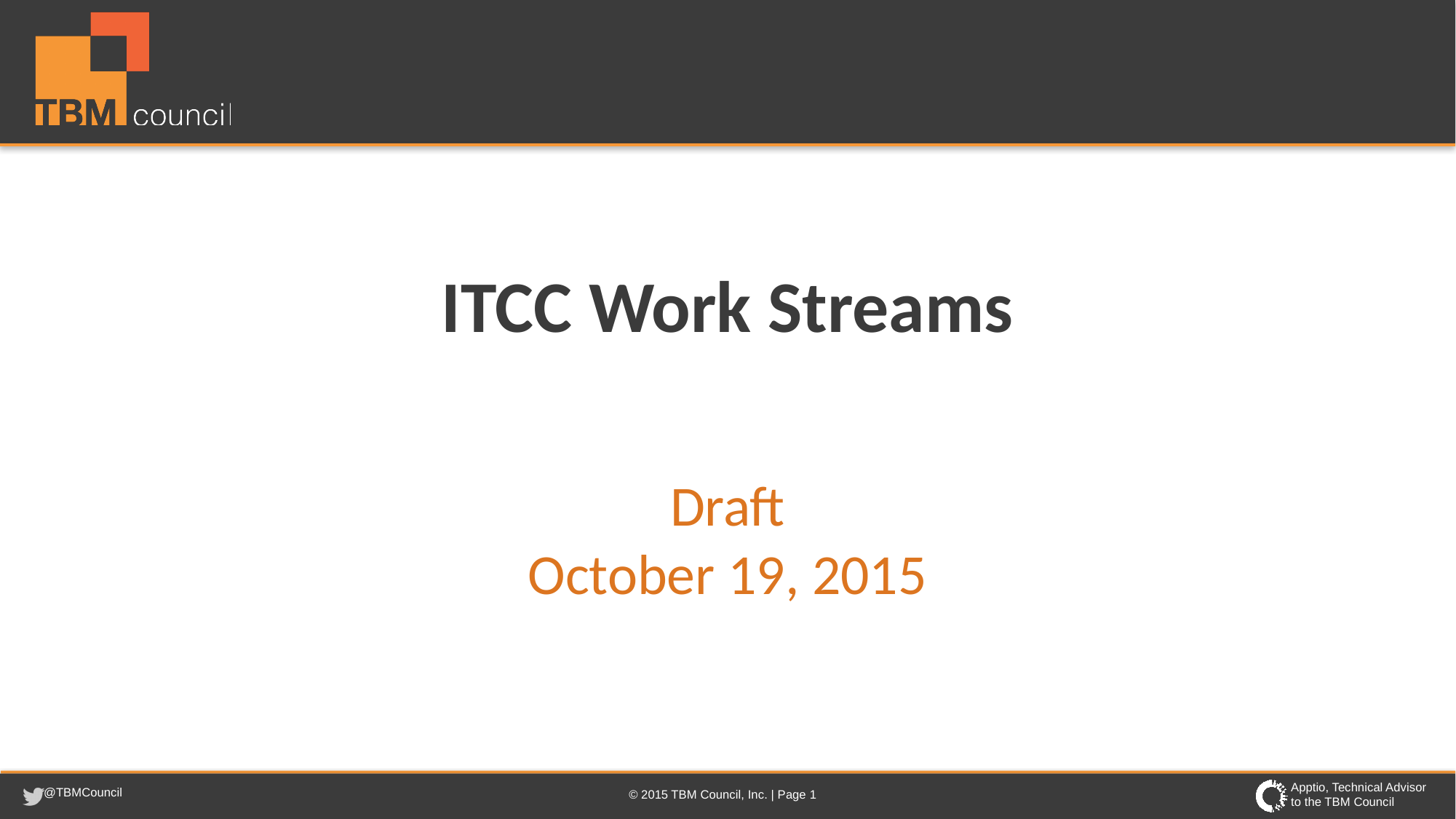

# ITCC Work Streams
Draft
October 19, 2015